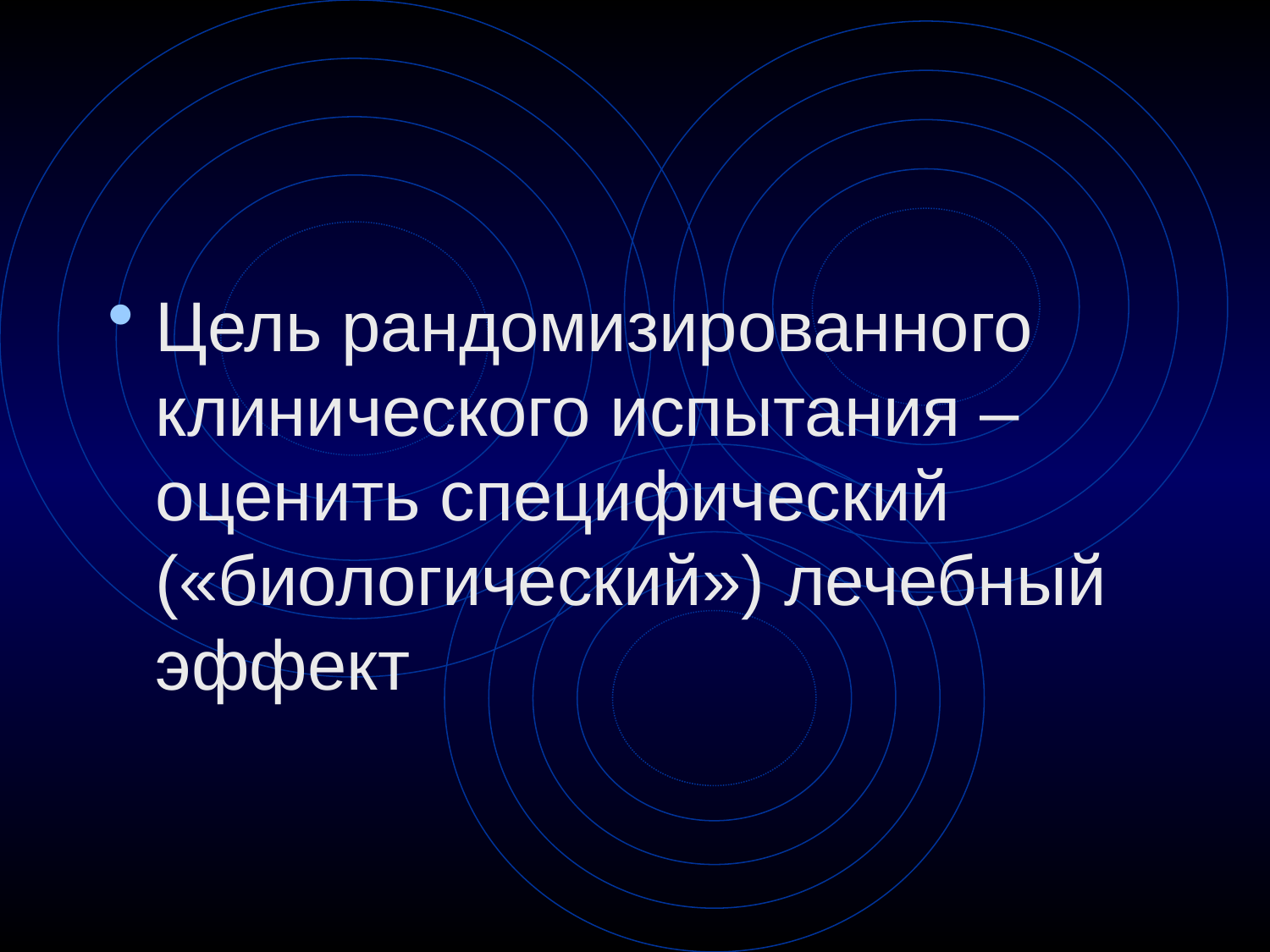

#
Цель рандомизированного клинического испытания – оценить специфический («биологический») лечебный эффект